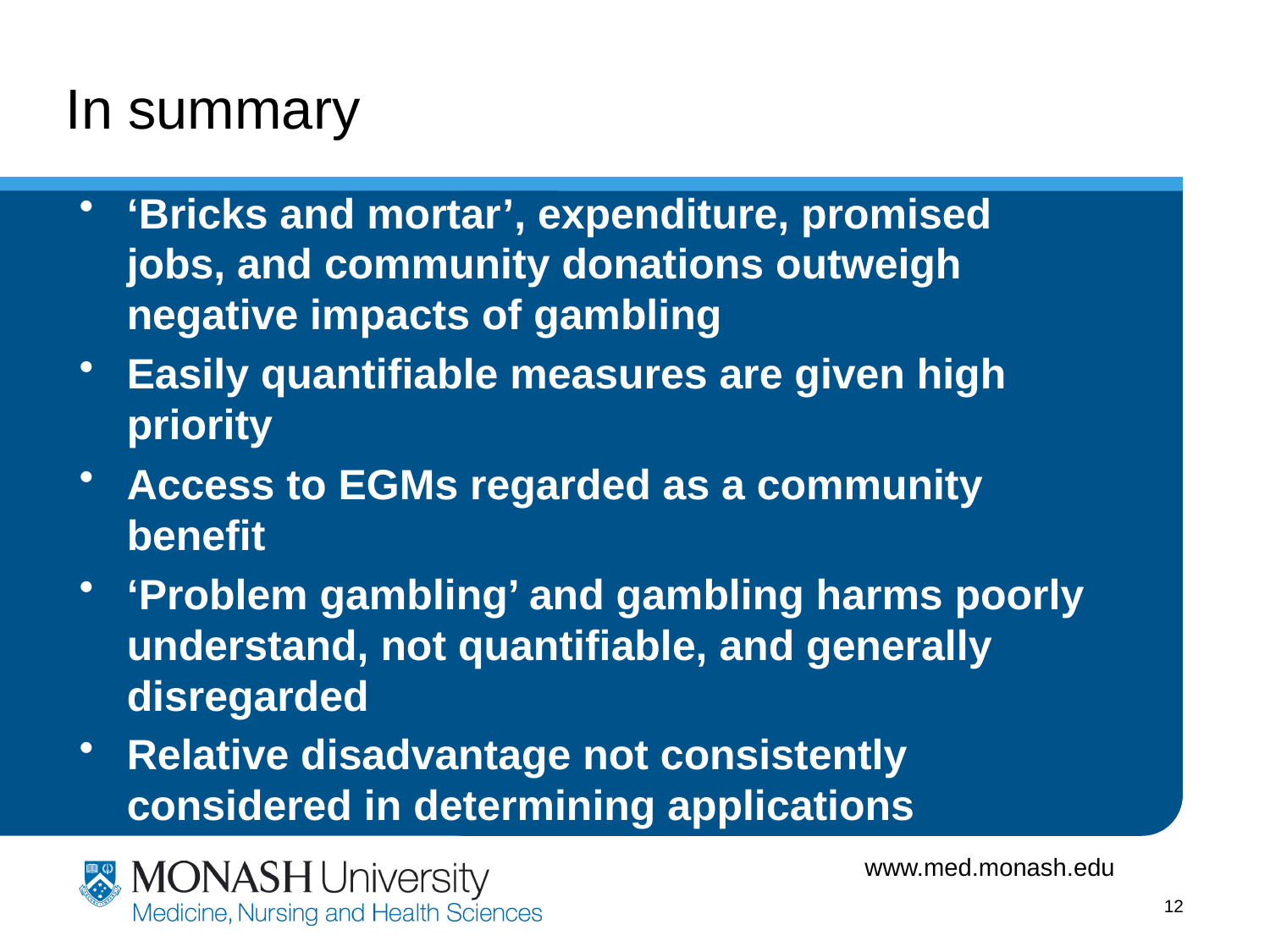

# In summary
‘Bricks and mortar’, expenditure, promised jobs, and community donations outweigh negative impacts of gambling
Easily quantifiable measures are given high priority
Access to EGMs regarded as a community benefit
‘Problem gambling’ and gambling harms poorly understand, not quantifiable, and generally disregarded
Relative disadvantage not consistently considered in determining applications